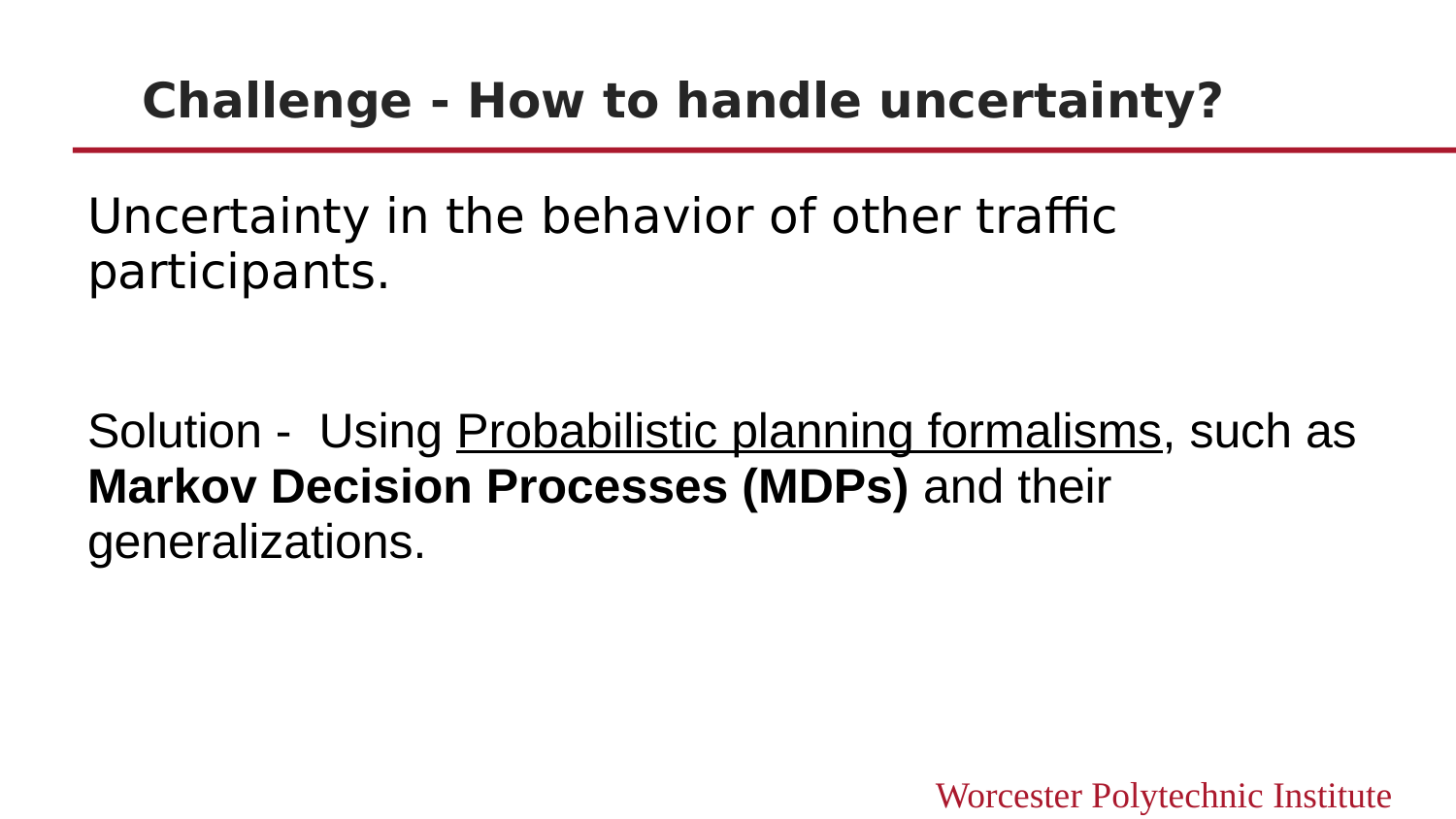

# Challenge - How to handle uncertainty?
Uncertainty in the behavior of other traffic participants.

Solution -  Using Probabilistic planning formalisms, such as Markov Decision Processes (MDPs) and their generalizations.